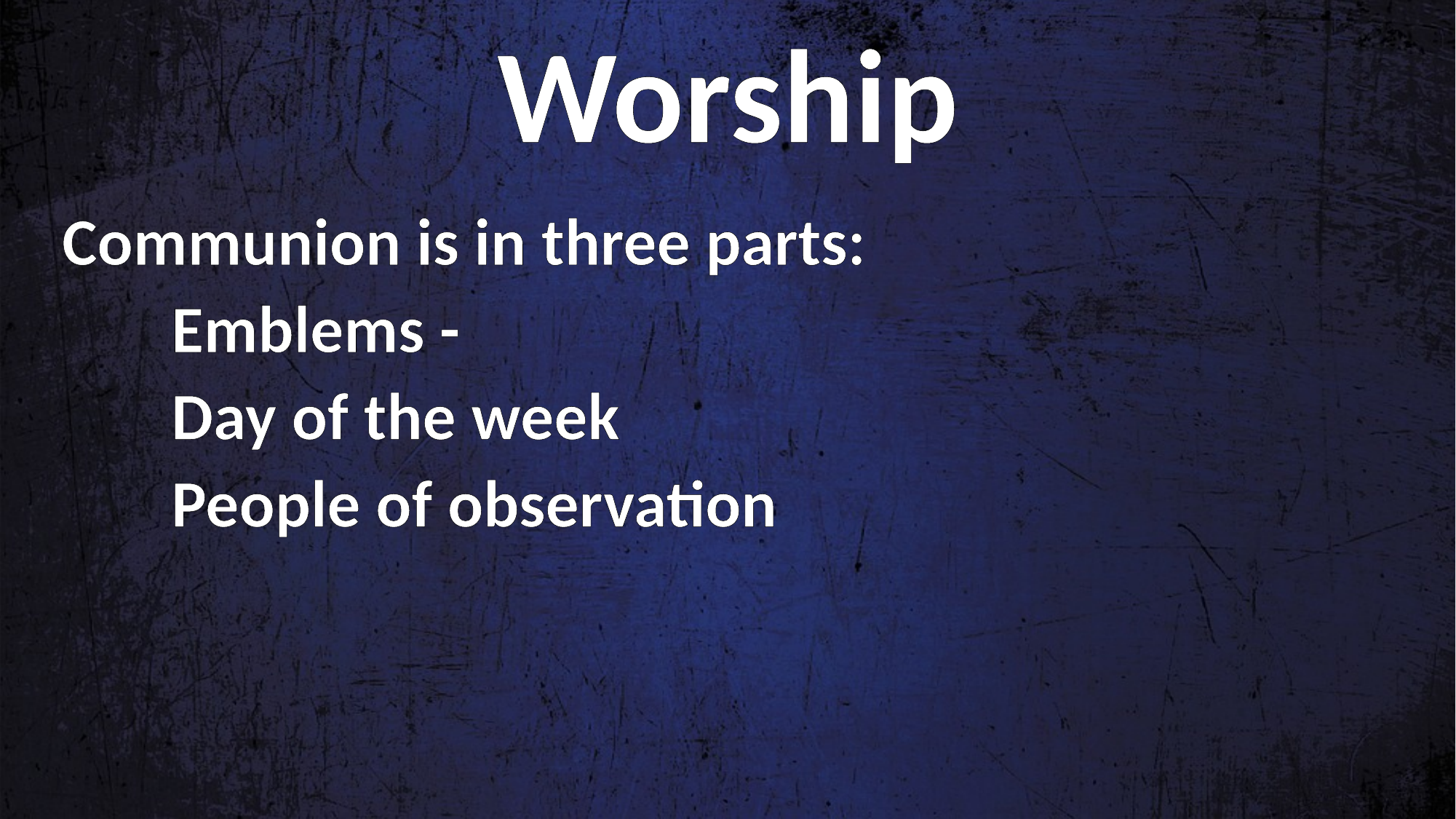

Worship
Communion is in three parts:
	Emblems -
	Day of the week
	People of observation